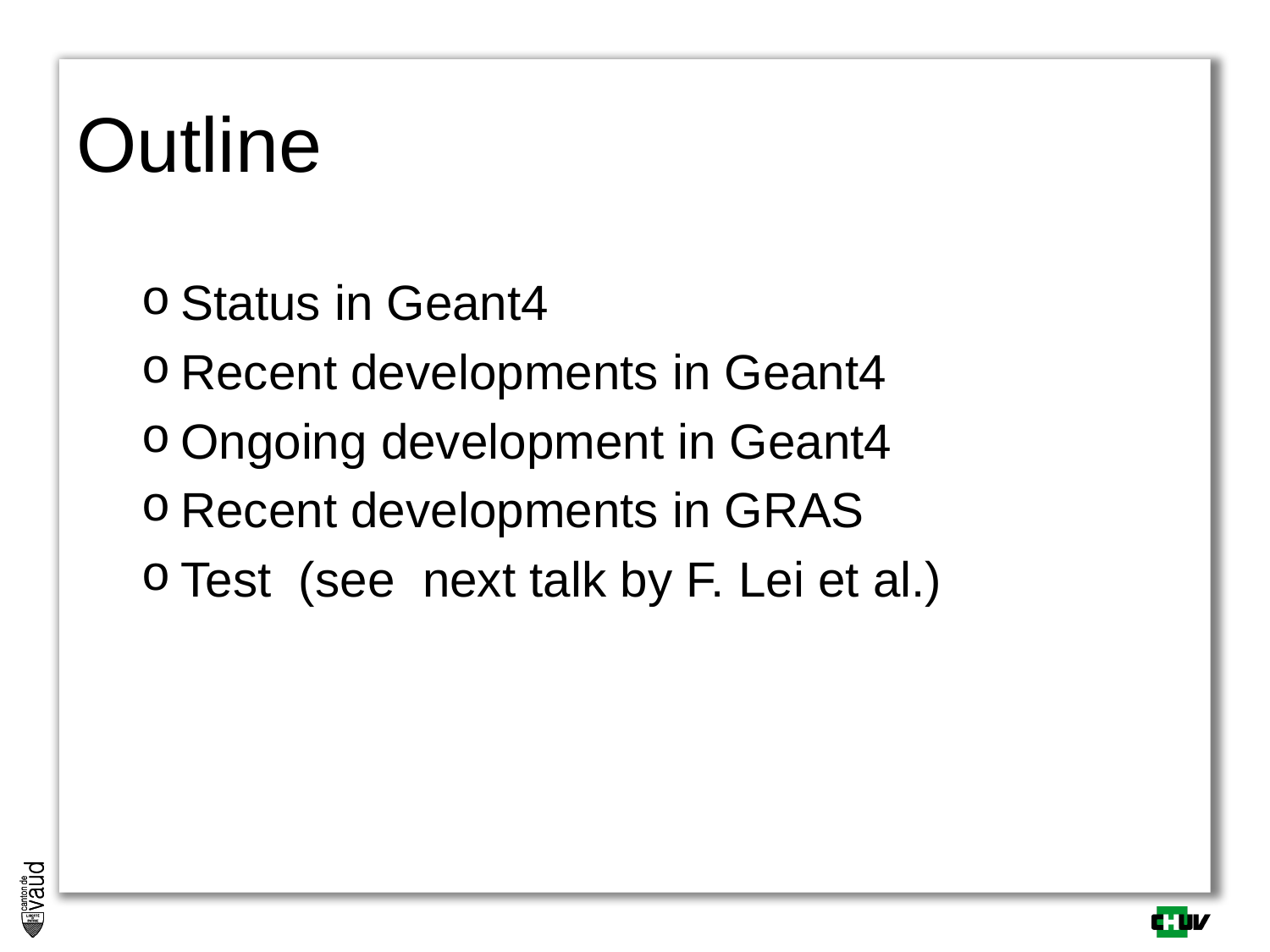

# Outline

Status in Geant4
Recent developments in Geant4
Ongoing development in Geant4
Recent developments in GRAS
Test  (see  next talk by F. Lei et al.)